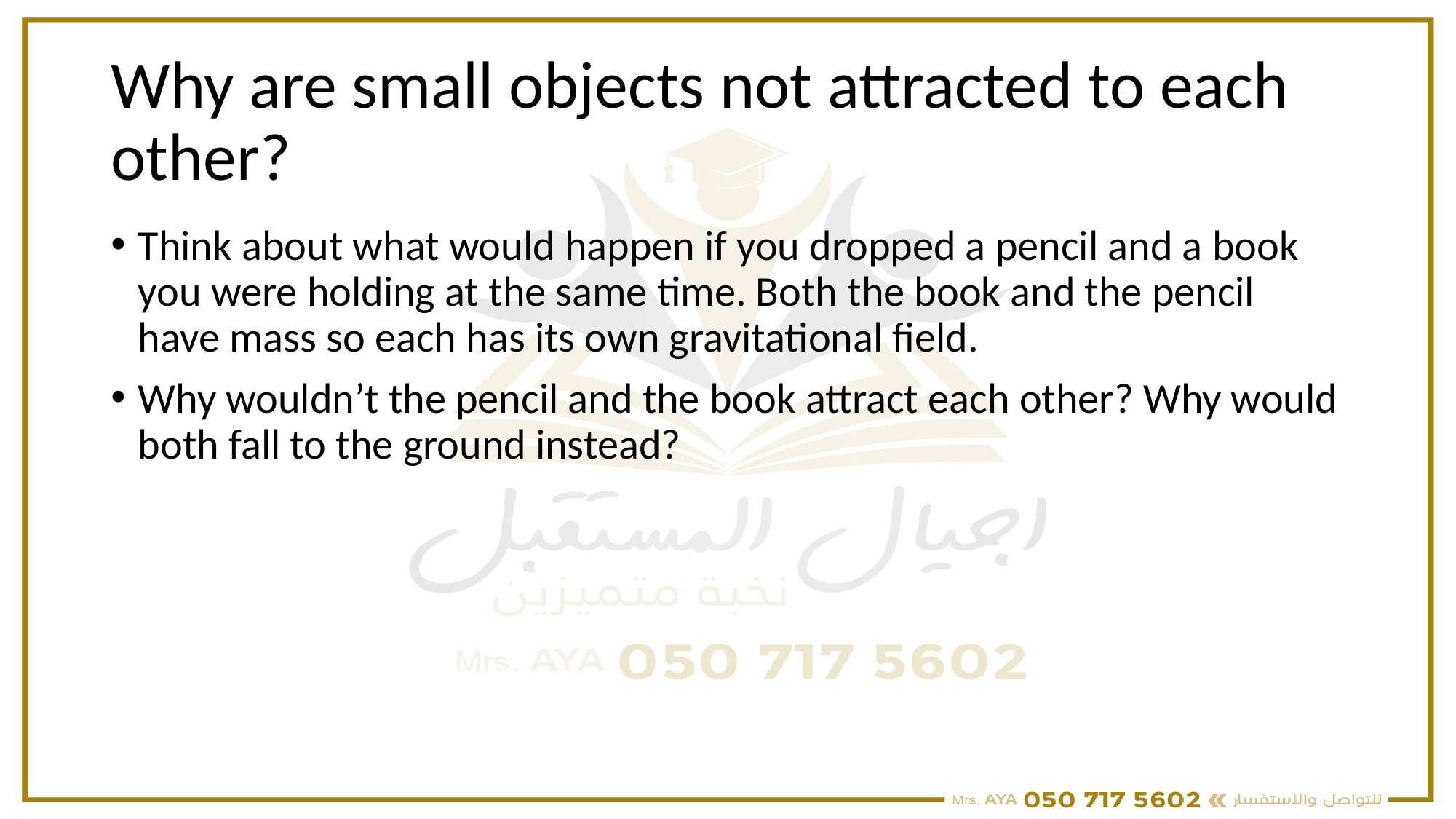

# Why are small objects not attracted to each other?
Think about what would happen if you dropped a pencil and a book you were holding at the same time. Both the book and the pencil have mass so each has its own gravitational field.
Why wouldn’t the pencil and the book attract each other? Why would both fall to the ground instead?